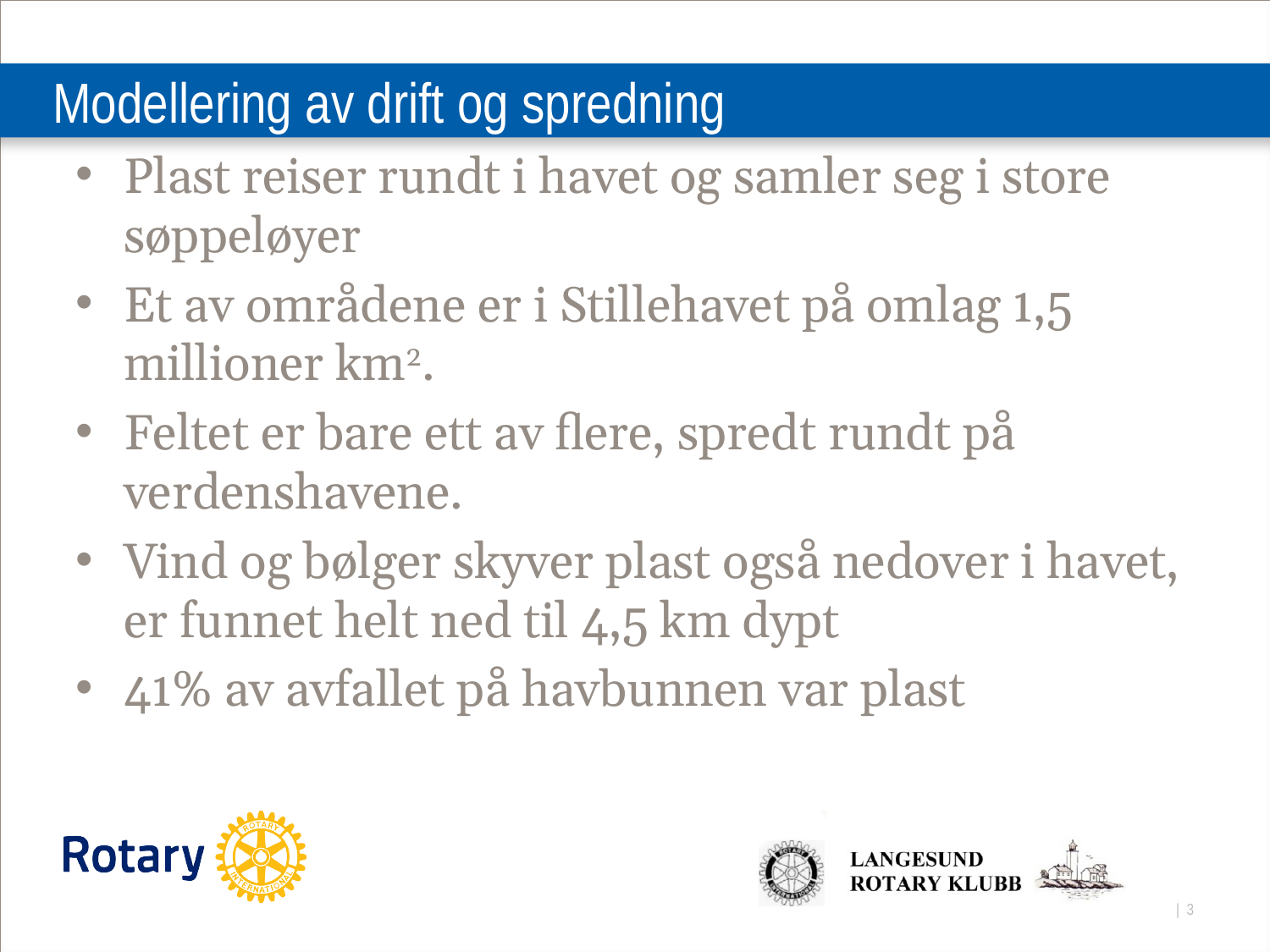

# Modellering av drift og spredning
Plast reiser rundt i havet og samler seg i store søppeløyer
Et av områdene er i Stillehavet på omlag 1,5 millioner km2.
Feltet er bare ett av flere, spredt rundt på verdenshavene.
Vind og bølger skyver plast også nedover i havet, er funnet helt ned til 4,5 km dypt
41% av avfallet på havbunnen var plast